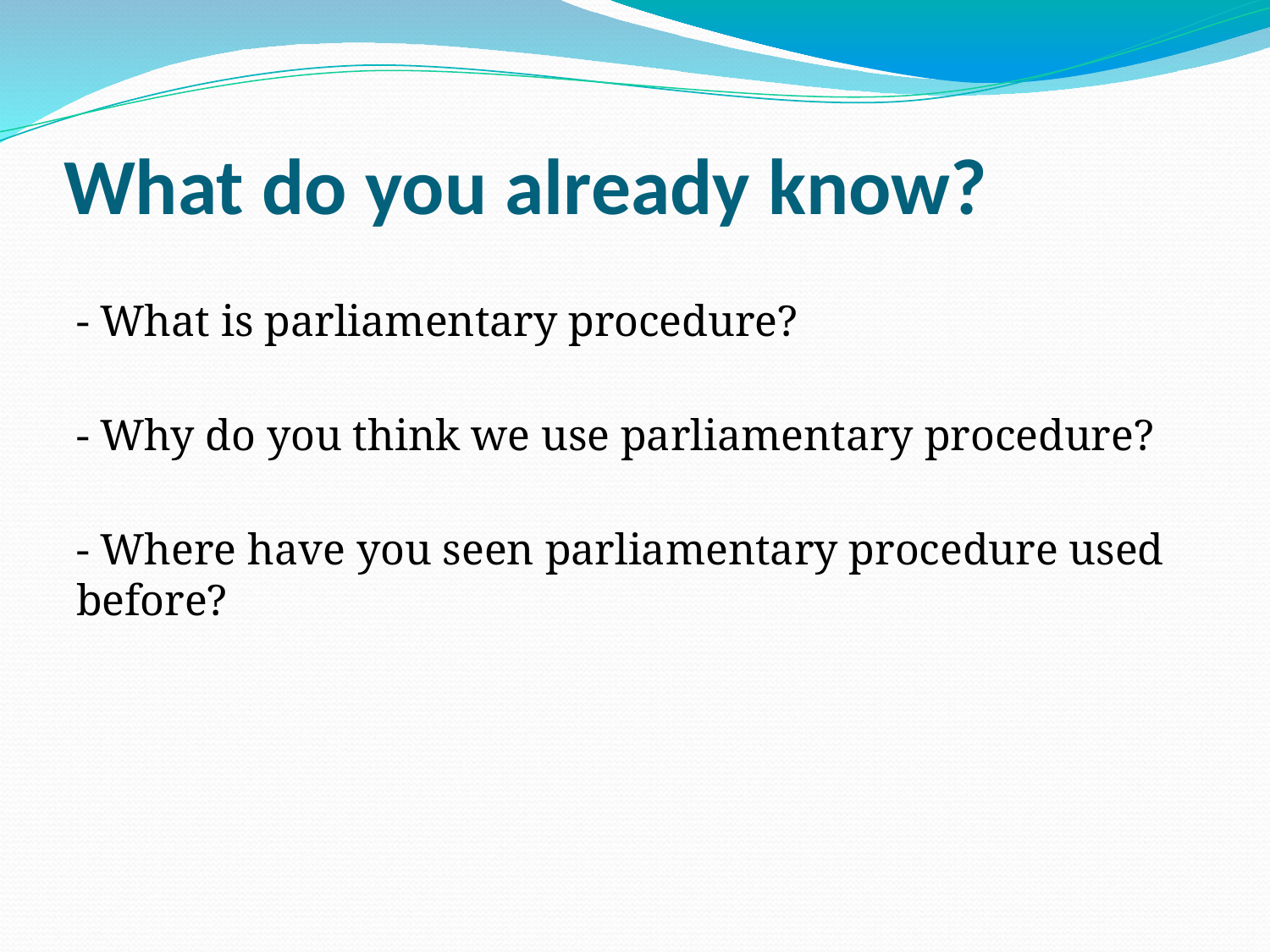

# What do you already know?
- What is parliamentary procedure?

- Why do you think we use parliamentary procedure?

- Where have you seen parliamentary procedure used before?